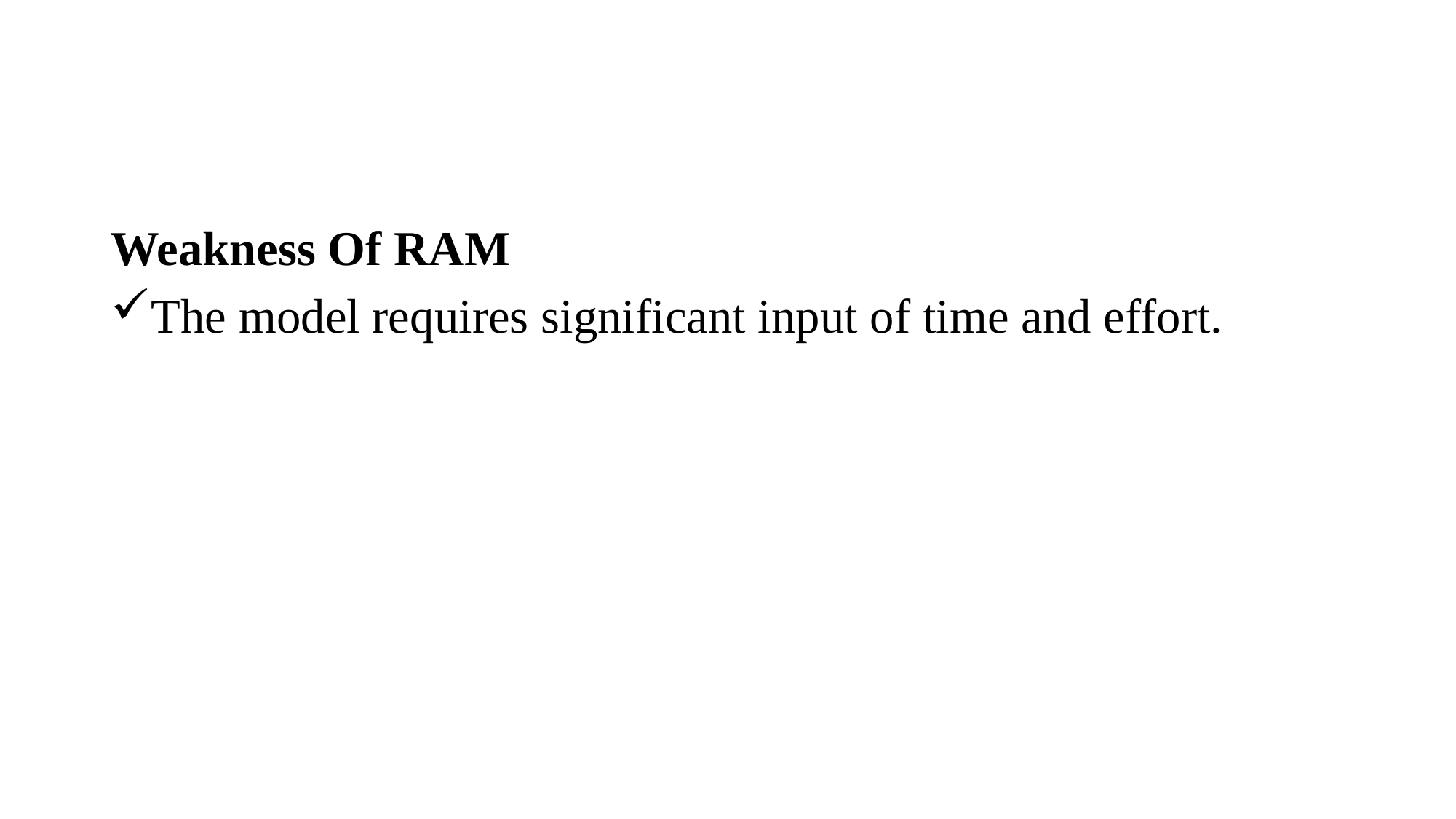

Weakness Of RAM
The model requires significant input of time and effort.